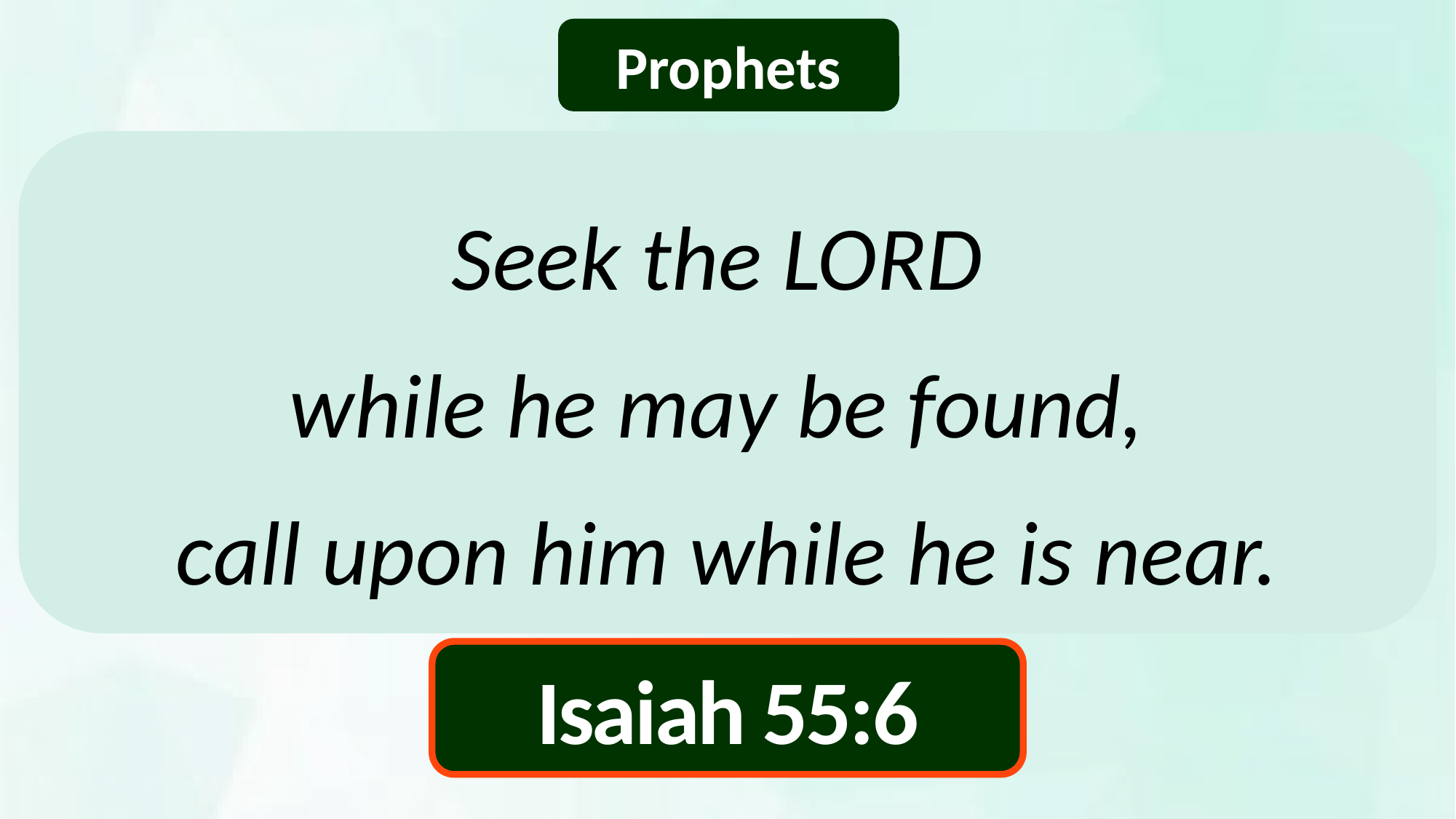

Prophets
Seek the LORD
while he may be found,
call upon him while he is near.
Isaiah 55:6